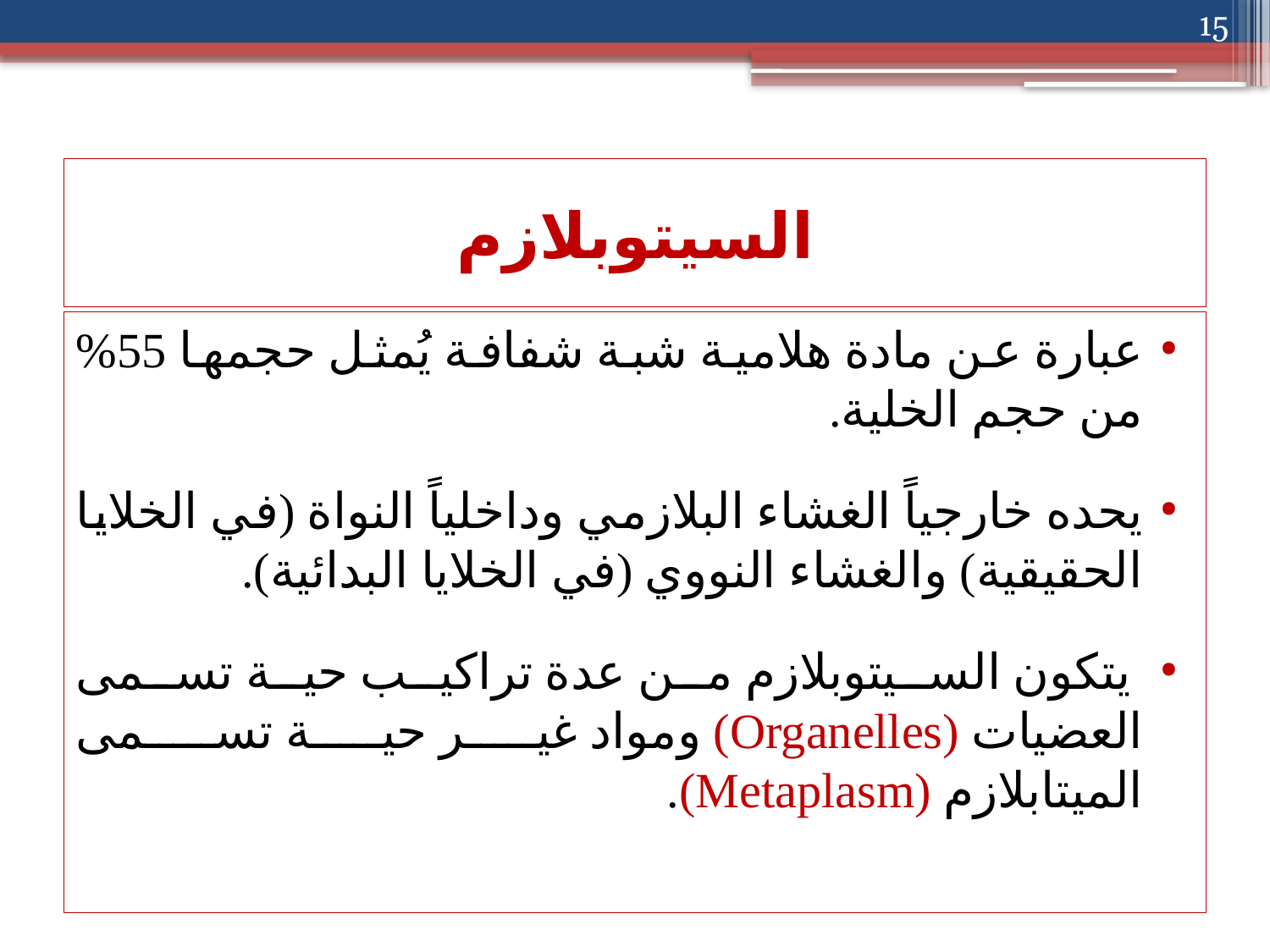

15
# السيتوبلازم
عبارة عن مادة هلامية شبة شفافة يُمثل حجمها 55% من حجم الخلية.

يحده خارجياً الغشاء البلازمي وداخلياً النواة (في الخلايا الحقيقية) والغشاء النووي (في الخلايا البدائية).

 يتكون السيتوبلازم من عدة تراكيب حية تسمى العضيات (Organelles) ومواد غير حية تسمى الميتابلازم (Metaplasm).